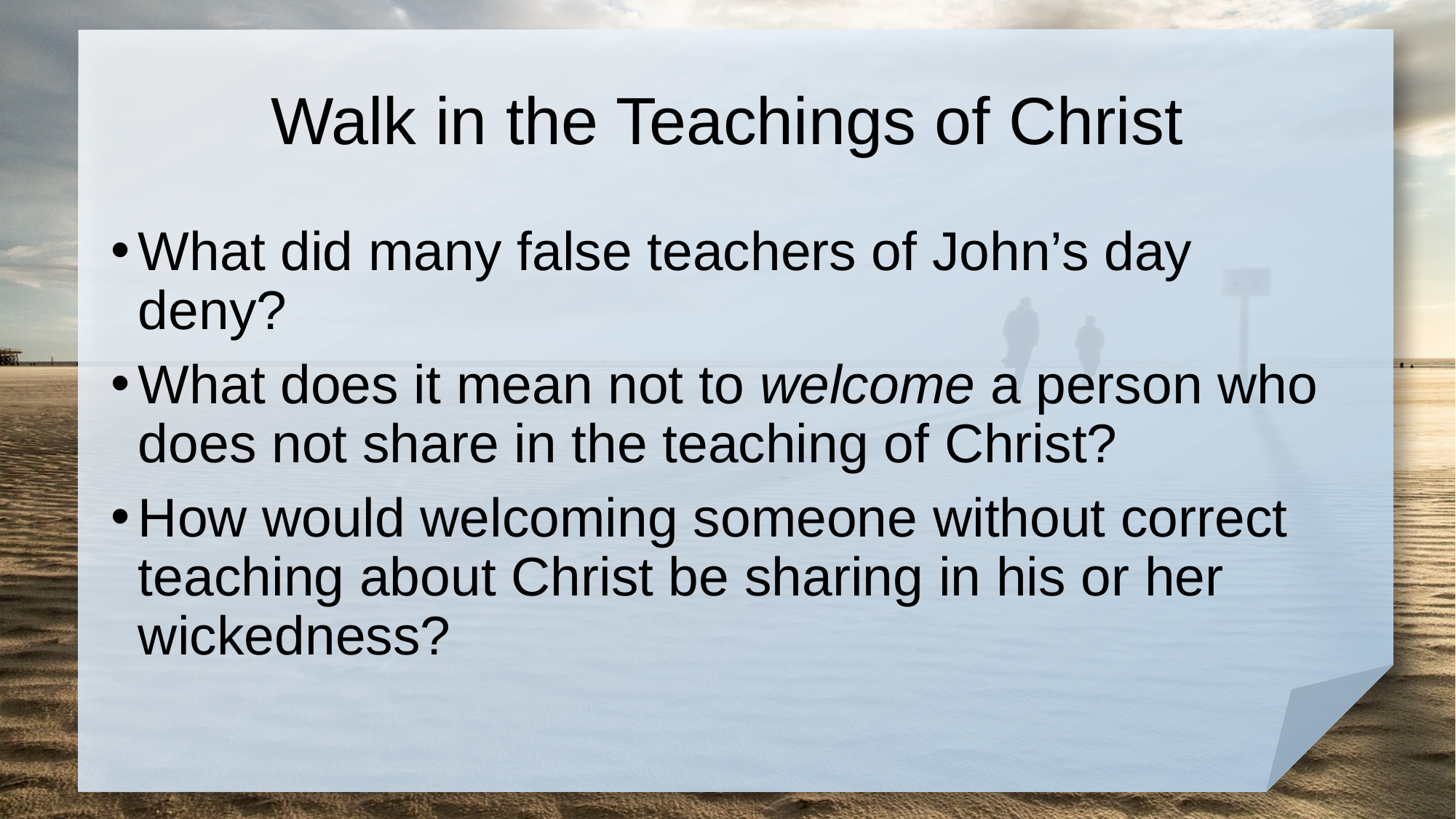

# Walk in the Teachings of Christ
What did many false teachers of John’s day deny?
What does it mean not to welcome a person who does not share in the teaching of Christ?
How would welcoming someone without correct teaching about Christ be sharing in his or her wickedness?